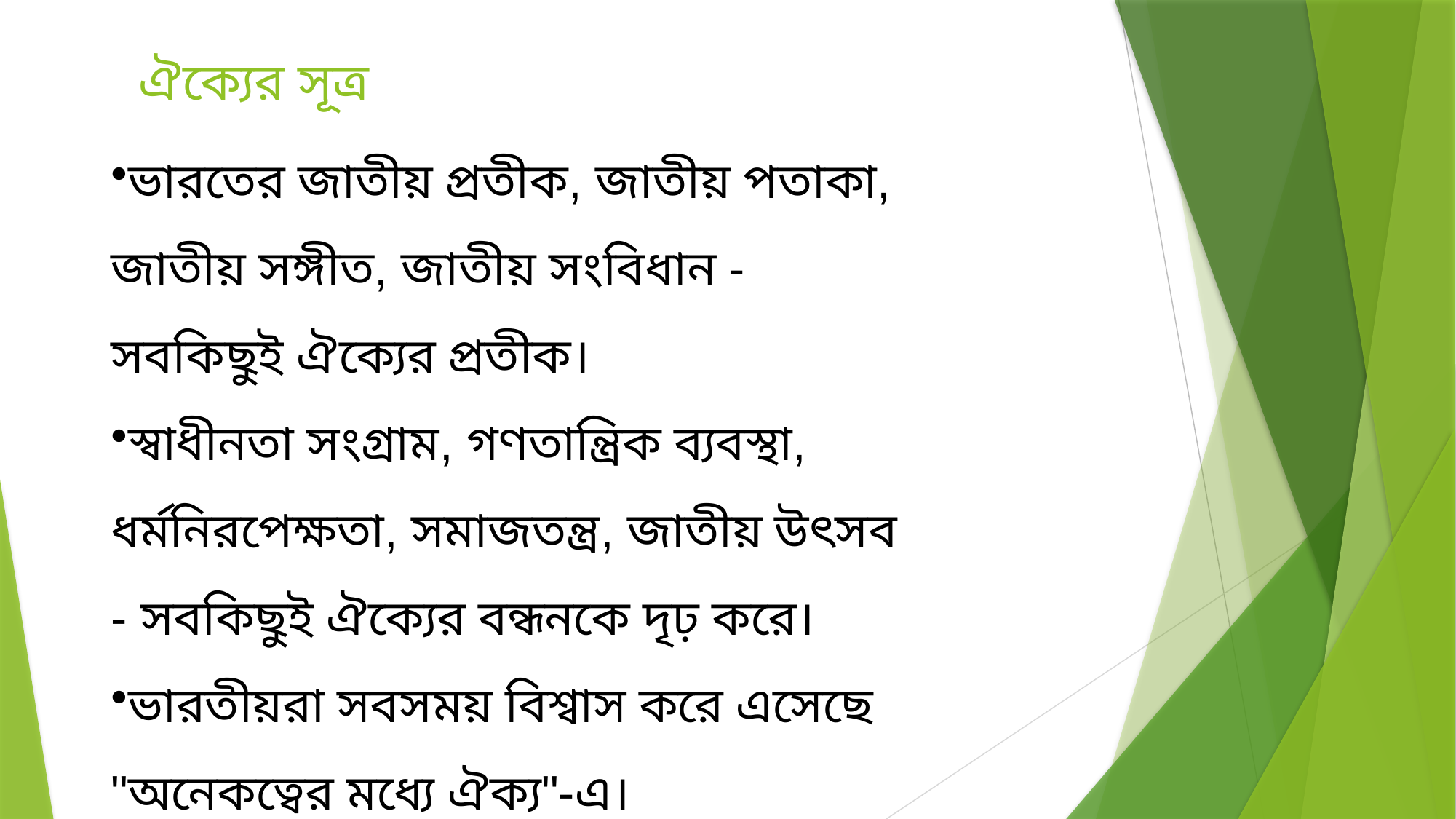

# ঐক্যের সূত্র
ভারতের জাতীয় প্রতীক, জাতীয় পতাকা, জাতীয় সঙ্গীত, জাতীয় সংবিধান - সবকিছুই ঐক্যের প্রতীক।
স্বাধীনতা সংগ্রাম, গণতান্ত্রিক ব্যবস্থা, ধর্মনিরপেক্ষতা, সমাজতন্ত্র, জাতীয় উৎসব - সবকিছুই ঐক্যের বন্ধনকে দৃঢ় করে।
ভারতীয়রা সবসময় বিশ্বাস করে এসেছে "অনেকত্বের মধ্যে ঐক্য"-এ।